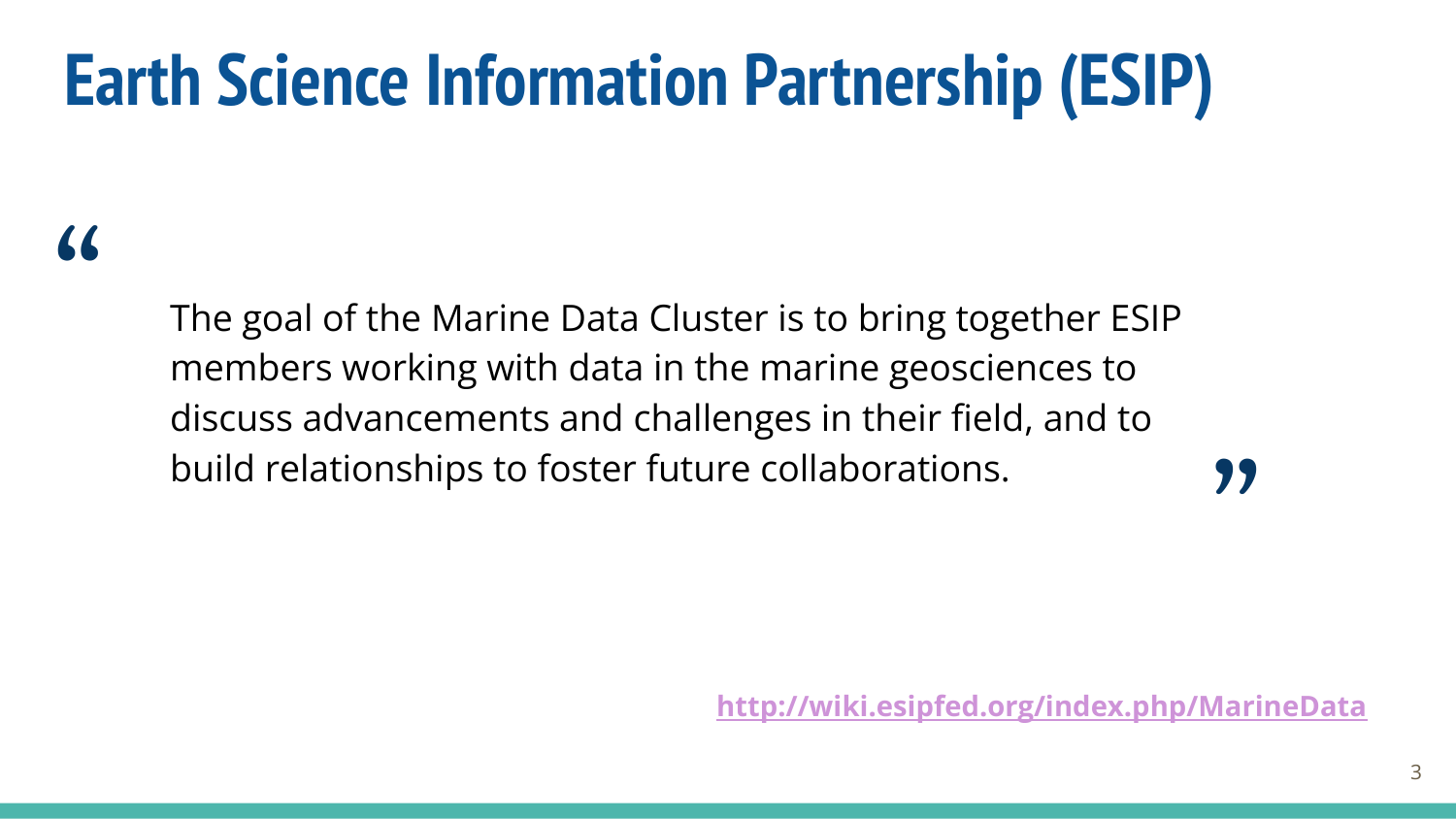

# Earth Science Information Partnership (ESIP)
“

                                               ”
The goal of the Marine Data Cluster is to bring together ESIP members working with data in the marine geosciences to discuss advancements and challenges in their field, and to build relationships to foster future collaborations.
http://wiki.esipfed.org/index.php/MarineData
3